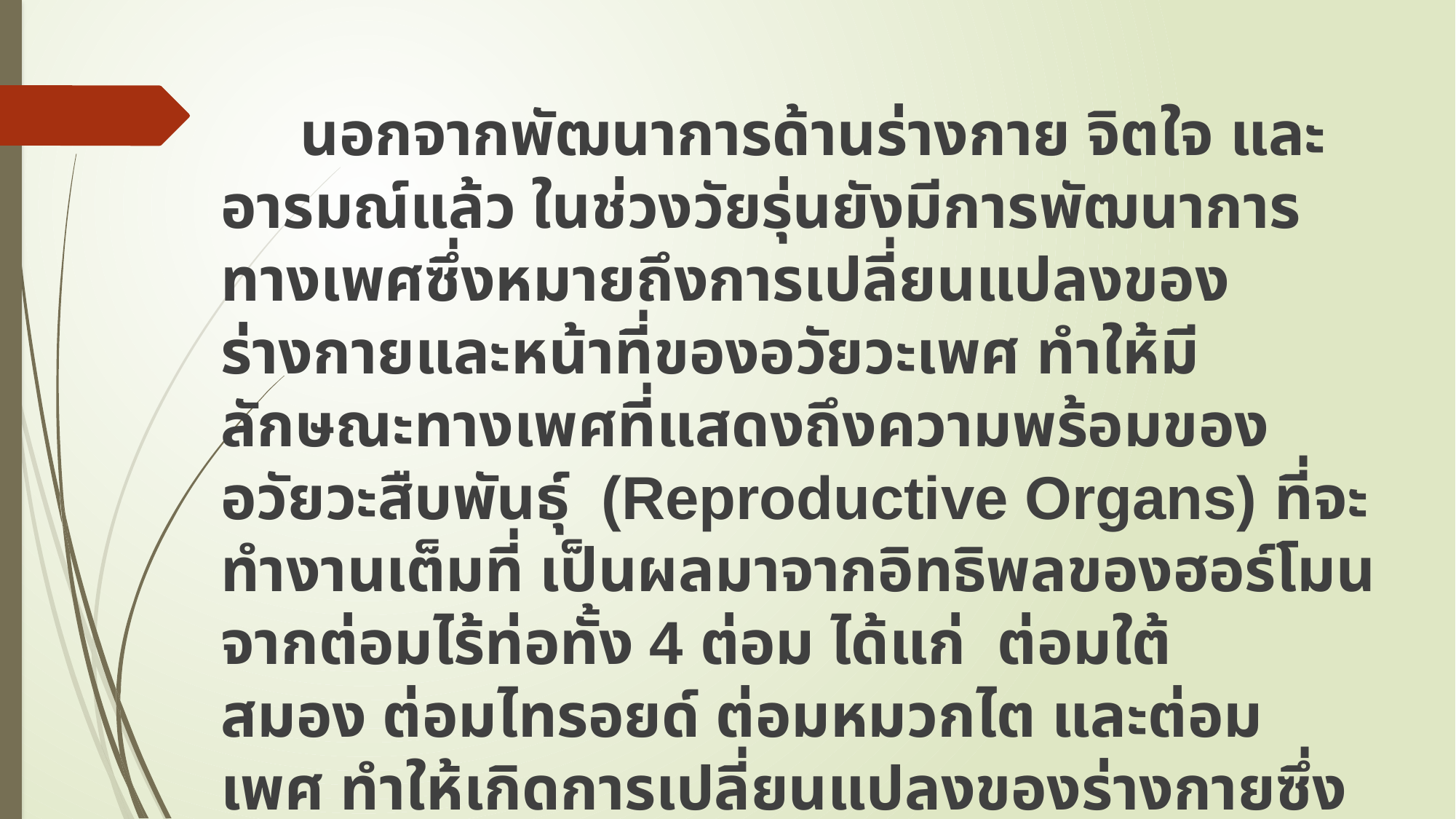

นอกจากพัฒนาการด้านร่างกาย จิตใจ และอารมณ์แล้ว ในช่วงวัยรุ่นยังมีการพัฒนาการทางเพศซึ่งหมายถึงการเปลี่ยนแปลงของร่างกายและหน้าที่ของอวัยวะเพศ ทำให้มีลักษณะทางเพศที่แสดงถึงความพร้อมของอวัยวะสืบพันธุ์  (Reproductive Organs) ที่จะทำงานเต็มที่ เป็นผลมาจากอิทธิพลของฮอร์โมนจากต่อมไร้ท่อทั้ง 4 ต่อม ได้แก่  ต่อมใต้สมอง ต่อมไทรอยด์ ต่อมหมวกไต และต่อมเพศ ทำให้เกิดการเปลี่ยนแปลงของร่างกายซึ่งเรียกว่า “ลักษณะประจำตัวทางเพศขั้นที่สอง (Secondary Sex Characteristic)” ดังต่อไปนี้